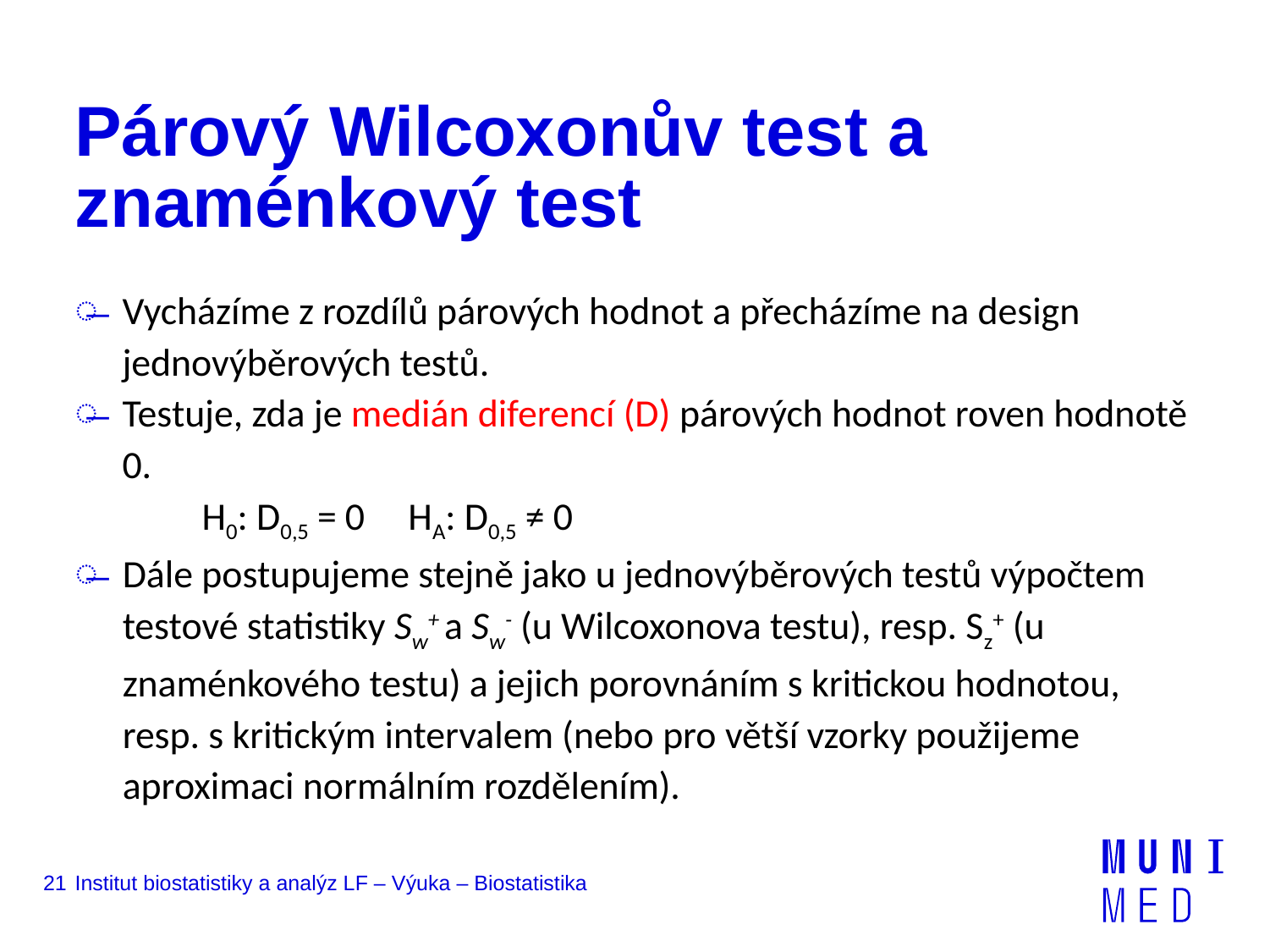

# Párový Wilcoxonův test a znaménkový test

Vycházíme z rozdílů párových hodnot a přecházíme na design jednovýběrových testů.
Testuje, zda je medián diferencí (D) párových hodnot roven hodnotě 0.
	H0: D0,5 = 0     HA: D0,5 ≠ 0
Dále postupujeme stejně jako u jednovýběrových testů výpočtem testové statistiky Sw+ a Sw- (u Wilcoxonova testu), resp. Sz+ (u znaménkového testu) a jejich porovnáním s kritickou hodnotou, resp. s kritickým intervalem (nebo pro větší vzorky použijeme aproximaci normálním rozdělením).
21
Institut biostatistiky a analýz LF – Výuka – Biostatistika